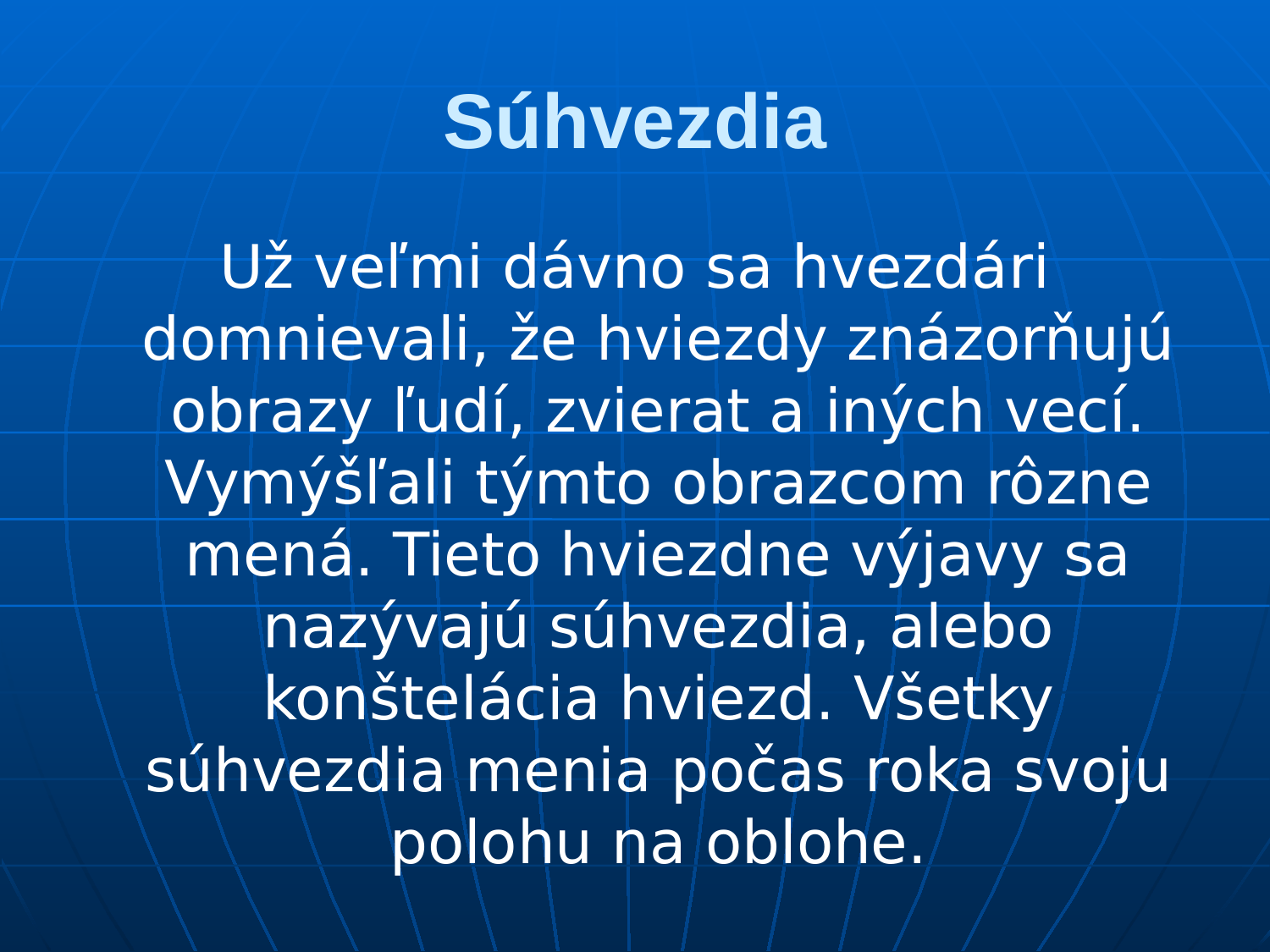

# Súhvezdia
Už veľmi dávno sa hvezdári domnievali, že hviezdy znázorňujú obrazy ľudí, zvierat a iných vecí. Vymýšľali týmto obrazcom rôzne mená. Tieto hviezdne výjavy sa nazývajú súhvezdia, alebo konštelácia hviezd. Všetky súhvezdia menia počas roka svoju polohu na oblohe.